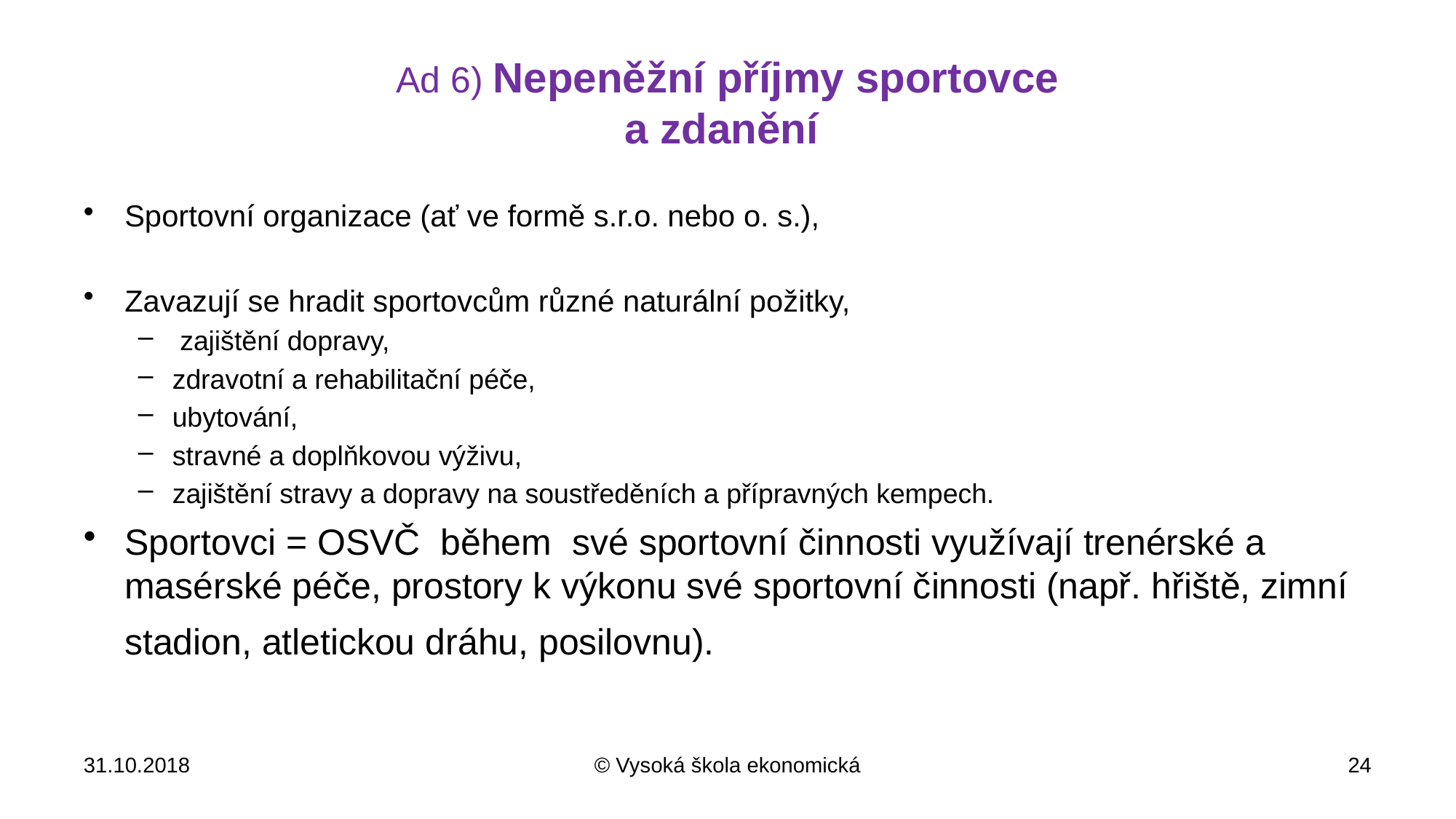

# Ad 6) Nepeněžní příjmy sportovce a zdanění
Sportovní organizace (ať ve formě s.r.o. nebo o. s.),

Zavazují se hradit sportovcům různé naturální požitky,
 zajištění dopravy,
zdravotní a rehabilitační péče,
ubytování,
stravné a doplňkovou výživu,
zajištění stravy a dopravy na soustředěních a přípravných kempech.
Sportovci = OSVČ  během  své sportovní činnosti využívají trenérské a masérské péče, prostory k výkonu své sportovní činnosti (např. hřiště, zimní stadion, atletickou dráhu, posilovnu).
31.10.2018
© Vysoká škola ekonomická
24